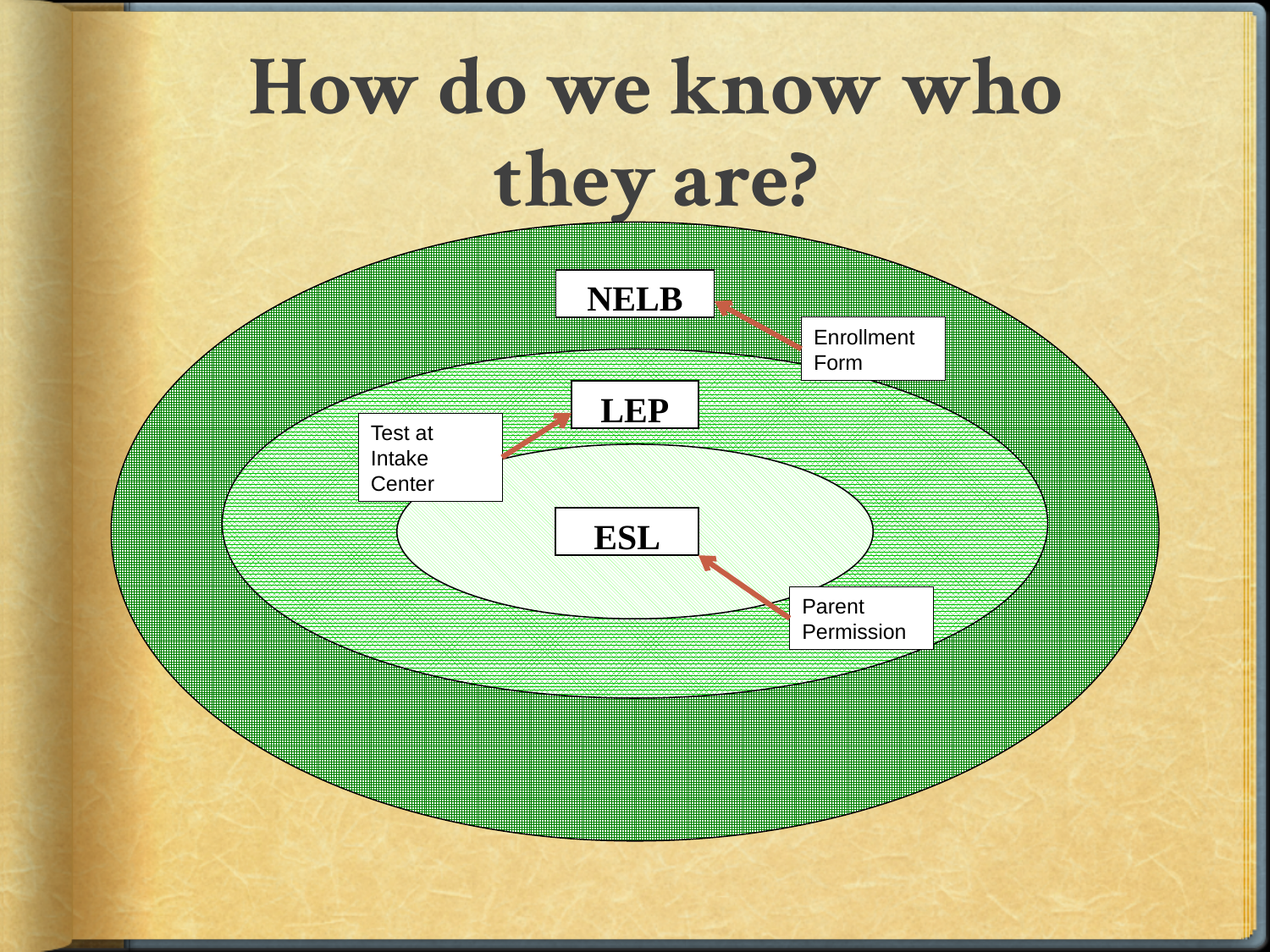

# How do we know who they are?

NELB

LEP

ESL

Enrollment Form
Test at Intake Center
Parent Permission